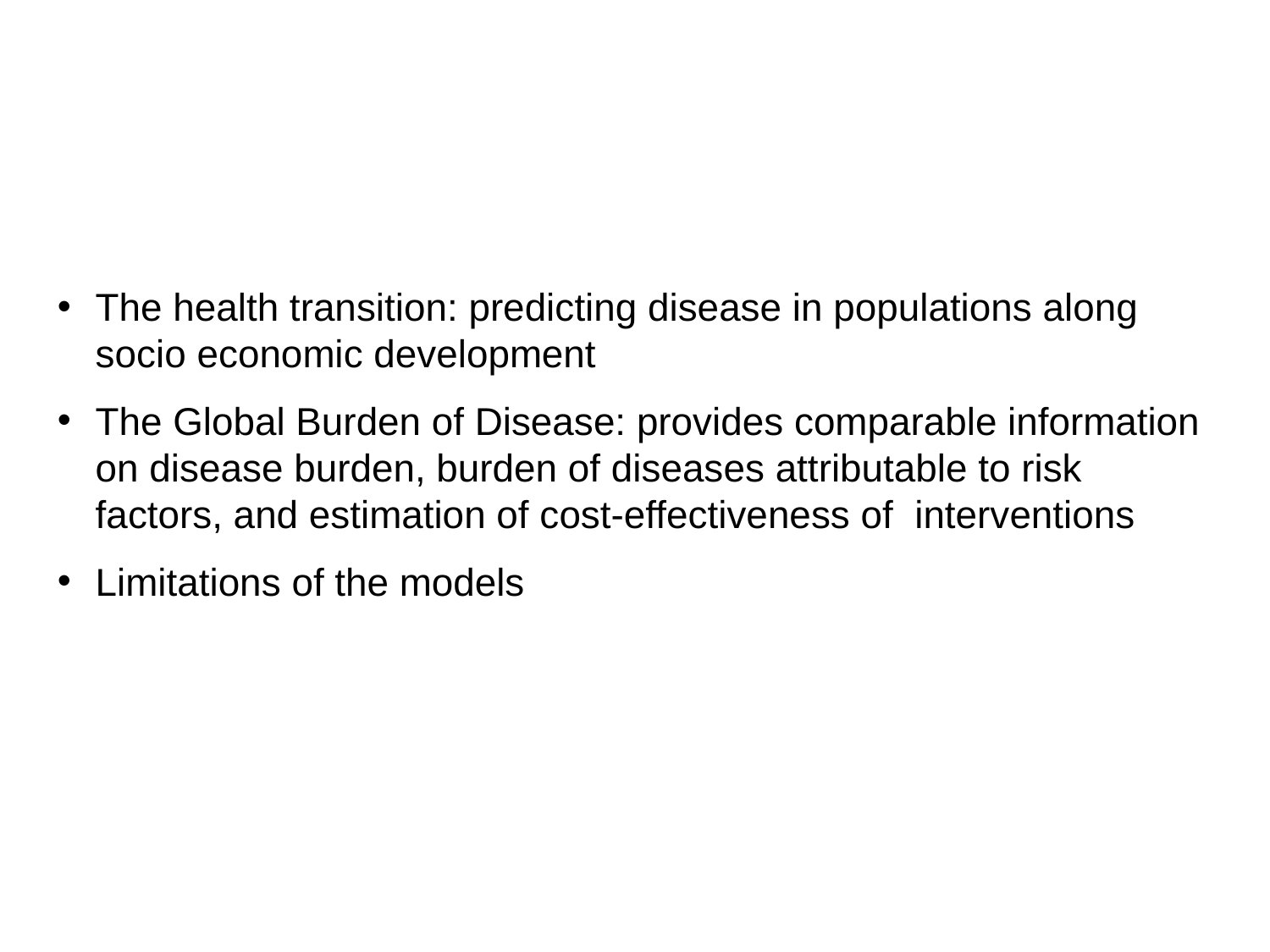

#
The health transition: predicting disease in populations along socio economic development
The Global Burden of Disease: provides comparable information on disease burden, burden of diseases attributable to risk factors, and estimation of cost-effectiveness of  interventions
Limitations of the models